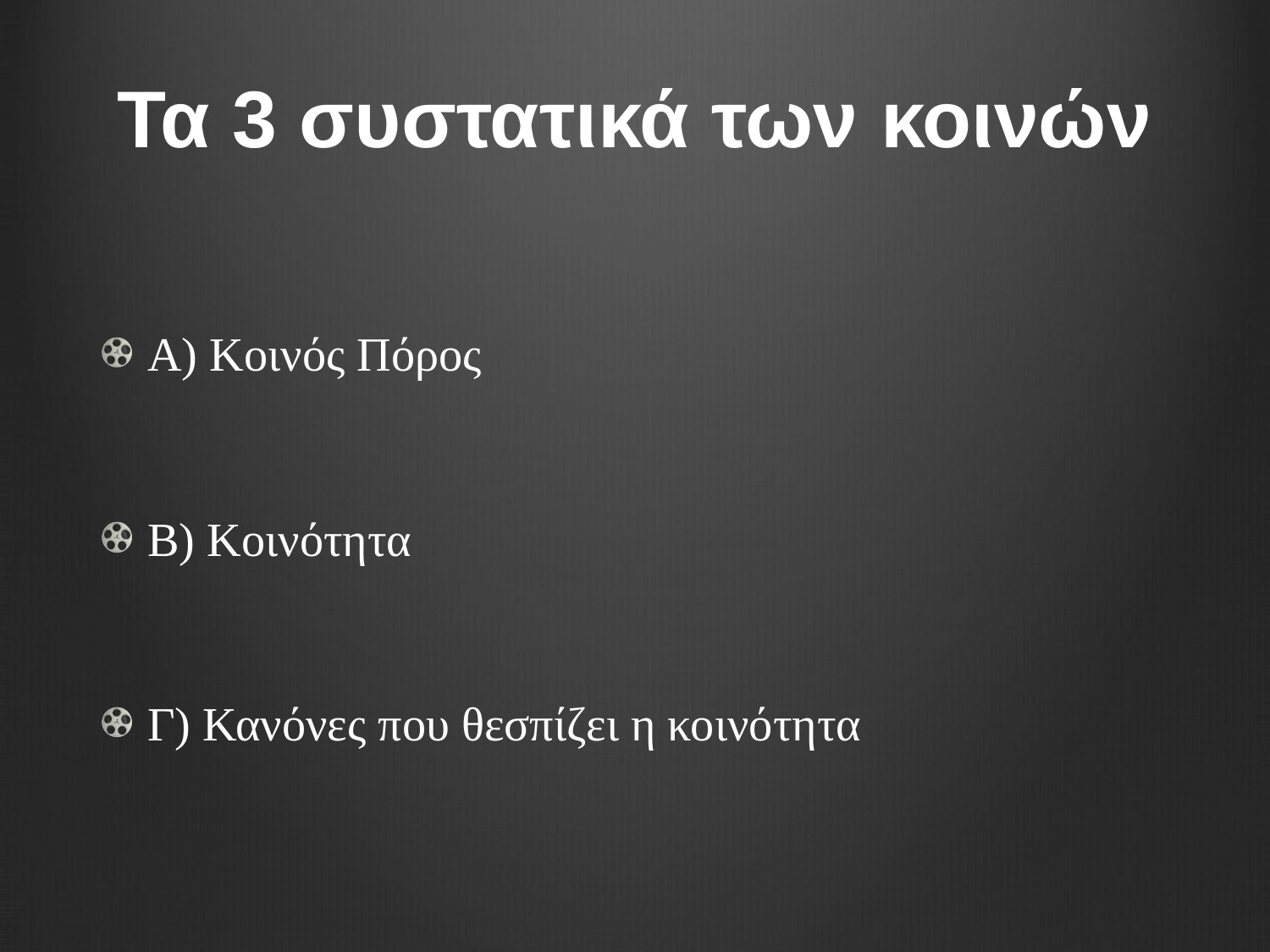

# Τα 3 συστατικά των κοινών
Α) Κοινός Πόρος

Β) Κοινότητα

Γ) Κανόνες που θεσπίζει η κοινότητα